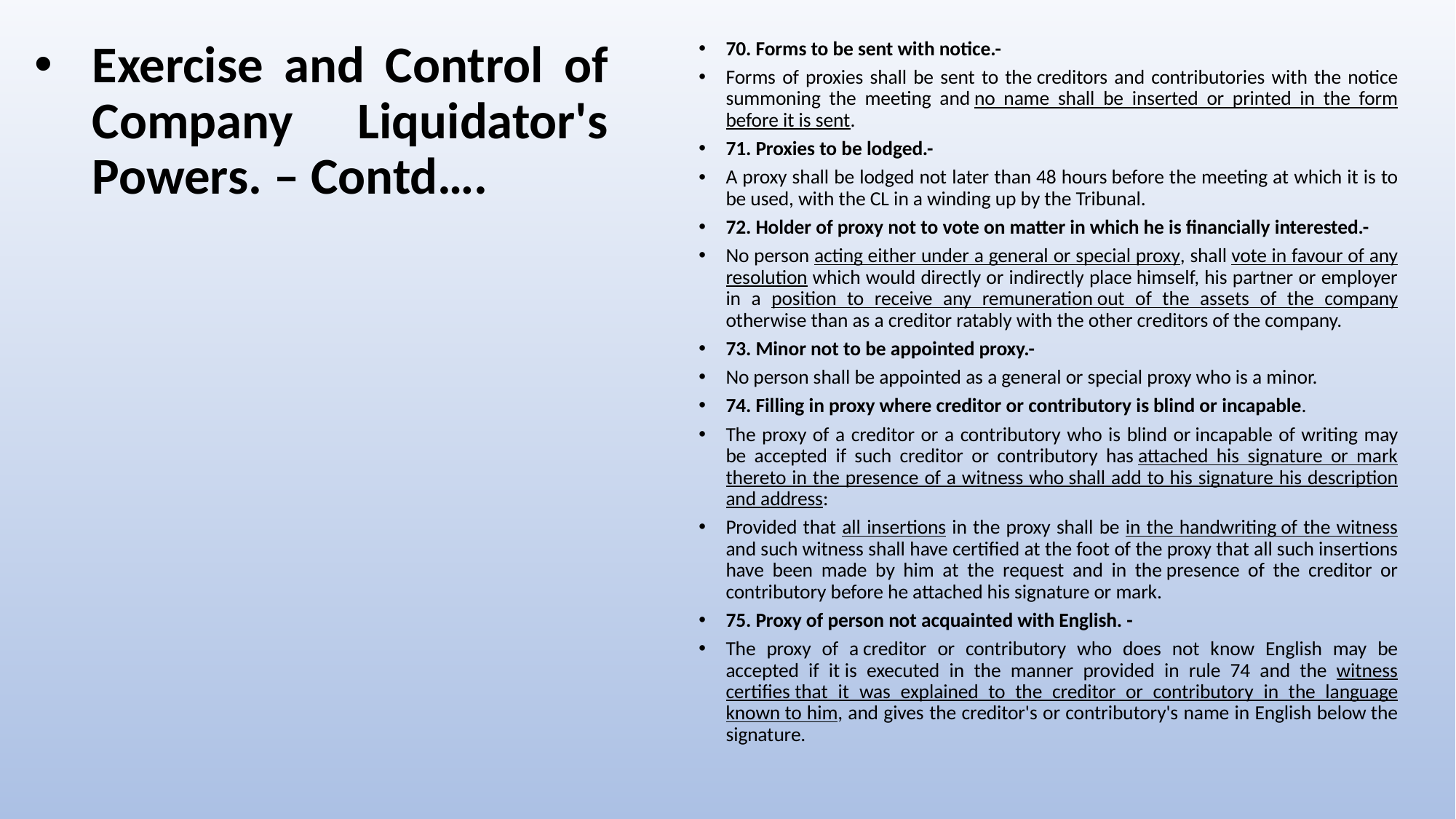

Exercise and Control of Company Liquidator's Powers. – Contd….

70. Forms to be sent with notice.-
Forms of proxies shall be sent to the creditors and contributories with the notice summoning the meeting and no name shall be inserted or printed in the form before it is sent.
71. Proxies to be lodged.-
A proxy shall be lodged not later than 48 hours before the meeting at which it is to be used, with the CL in a winding up by the Tribunal.
72. Holder of proxy not to vote on matter in which he is financially interested.-
No person acting either under a general or special proxy, shall vote in favour of any resolution which would directly or indirectly place himself, his partner or employer in a position to receive any remuneration out of the assets of the company otherwise than as a creditor ratably with the other creditors of the company.
73. Minor not to be appointed proxy.-
No person shall be appointed as a general or special proxy who is a minor.
74. Filling in proxy where creditor or contributory is blind or incapable.
The proxy of a creditor or a contributory who is blind or incapable of writing may be accepted if such creditor or contributory has attached his signature or mark thereto in the presence of a witness who shall add to his signature his description and address:
Provided that all insertions in the proxy shall be in the handwriting of the witness and such witness shall have certified at the foot of the proxy that all such insertions have been made by him at the request and in the presence of the creditor or contributory before he attached his signature or mark.
75. Proxy of person not acquainted with English. -
The proxy of a creditor or contributory who does not know English may be accepted if it is executed in the manner provided in rule 74 and the witness certifies that it was explained to the creditor or contributory in the language known to him, and gives the creditor's or contributory's name in English below the signature.